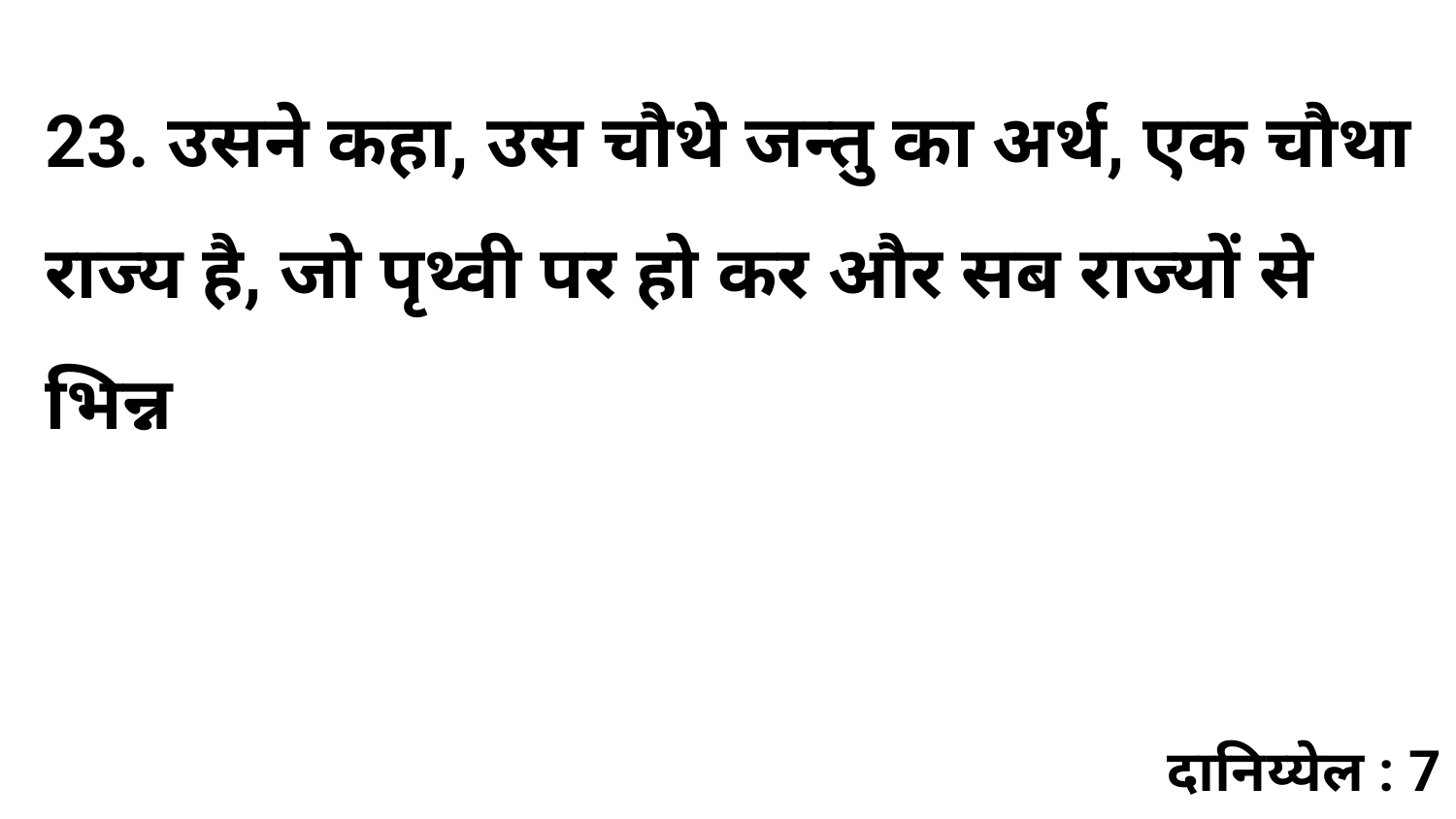

23. उसने कहा, उस चौथे जन्तु का अर्थ, एक चौथा राज्य है, जो पृथ्वी पर हो कर और सब राज्यों से भिन्न
दानिय्येल : 7